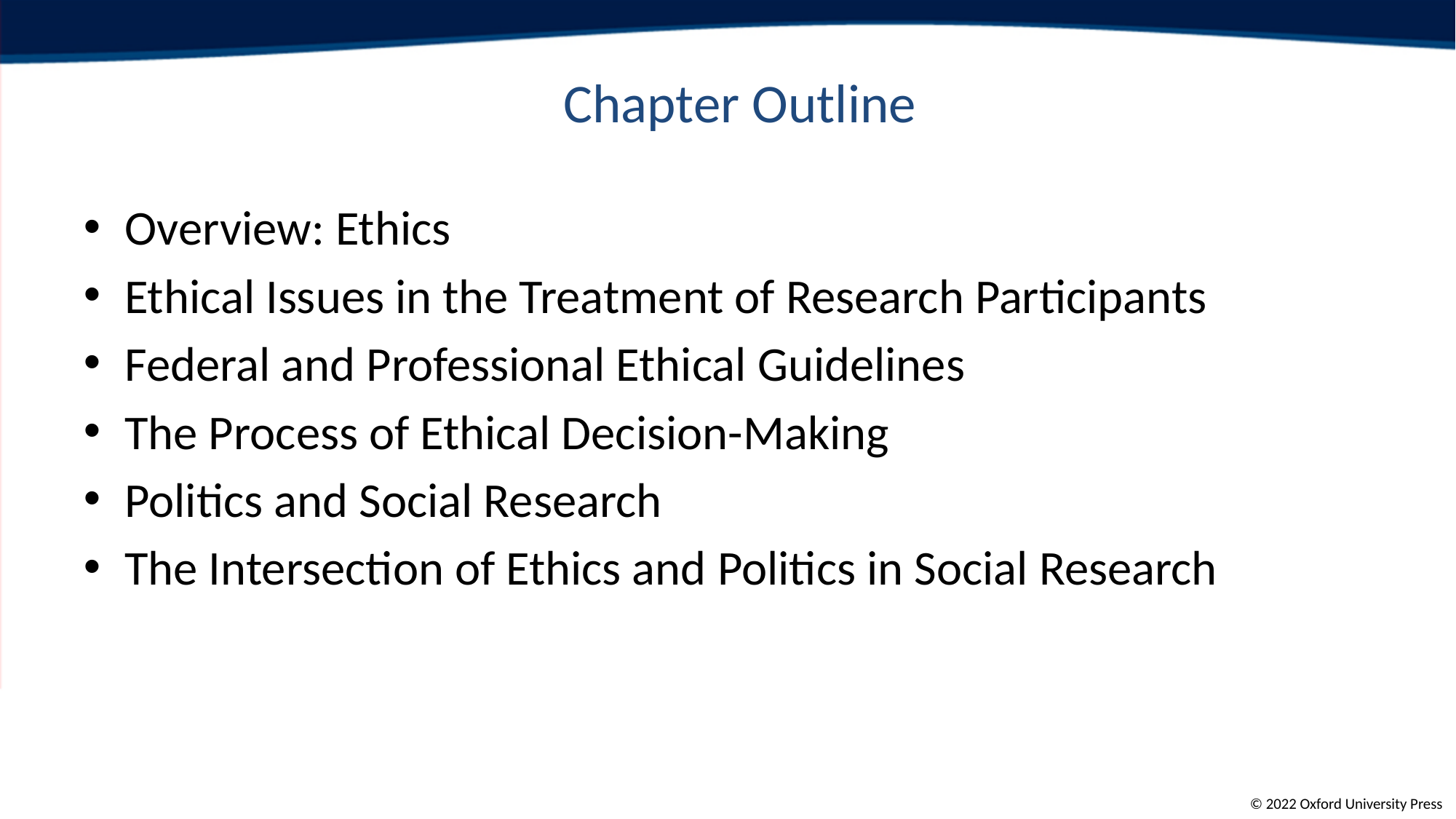

# Chapter Outline
Overview: Ethics
Ethical Issues in the Treatment of Research Participants
Federal and Professional Ethical Guidelines
The Process of Ethical Decision-Making
Politics and Social Research
The Intersection of Ethics and Politics in Social Research